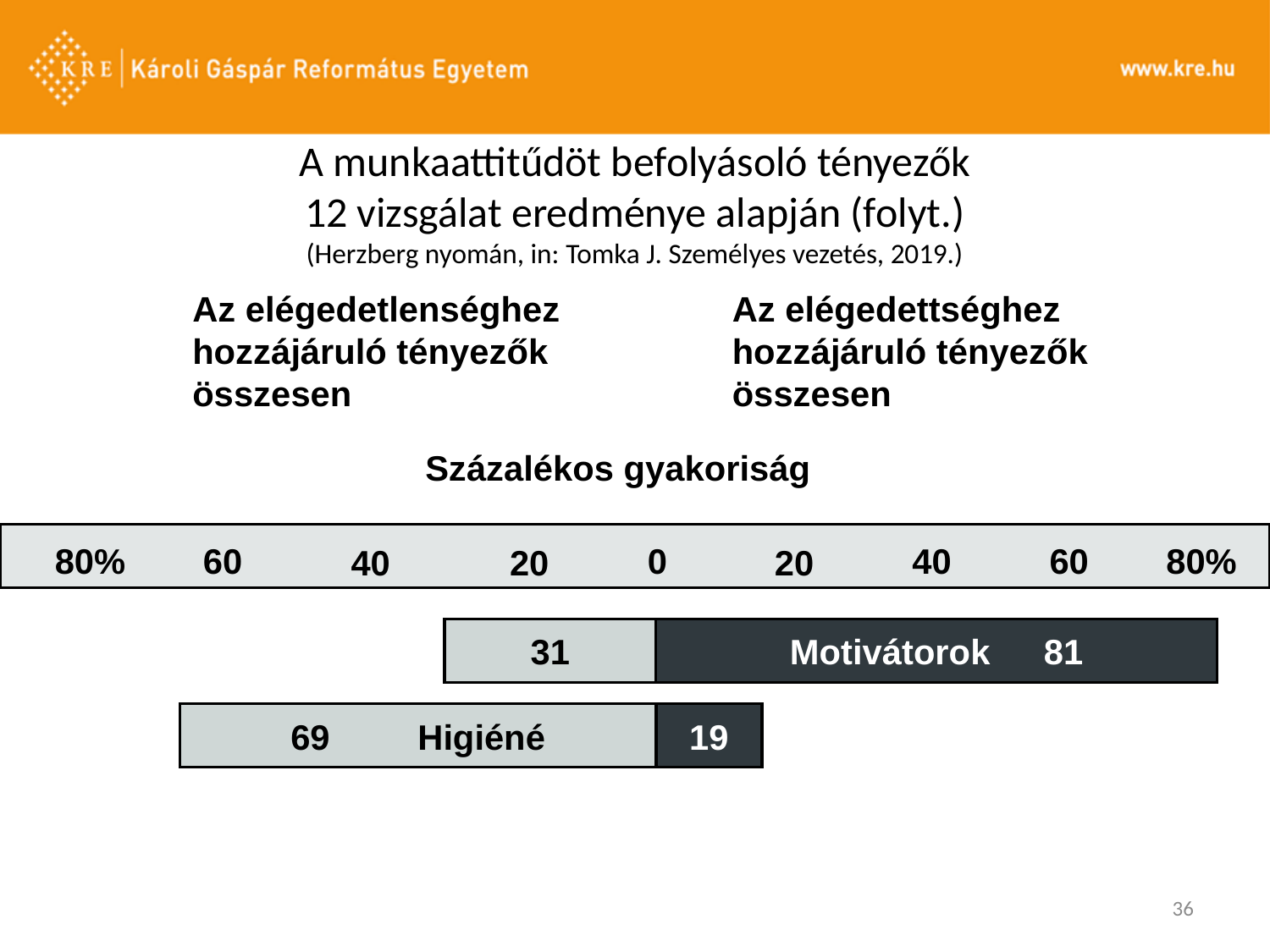

# A munkaattitűdöt befolyásoló tényezők 12 vizsgálat eredménye alapján (folyt.) (Herzberg nyomán, in: Tomka J. Személyes vezetés, 2019.)

Az elégedetlenséghez hozzájáruló tényezők összesen
Az elégedettséghez hozzájáruló tényezők összesen
Százalékos gyakoriság

80%
60
0
40
60
80%
40
20
20
31
Motivátorok	81
69	Higiéné
19
36